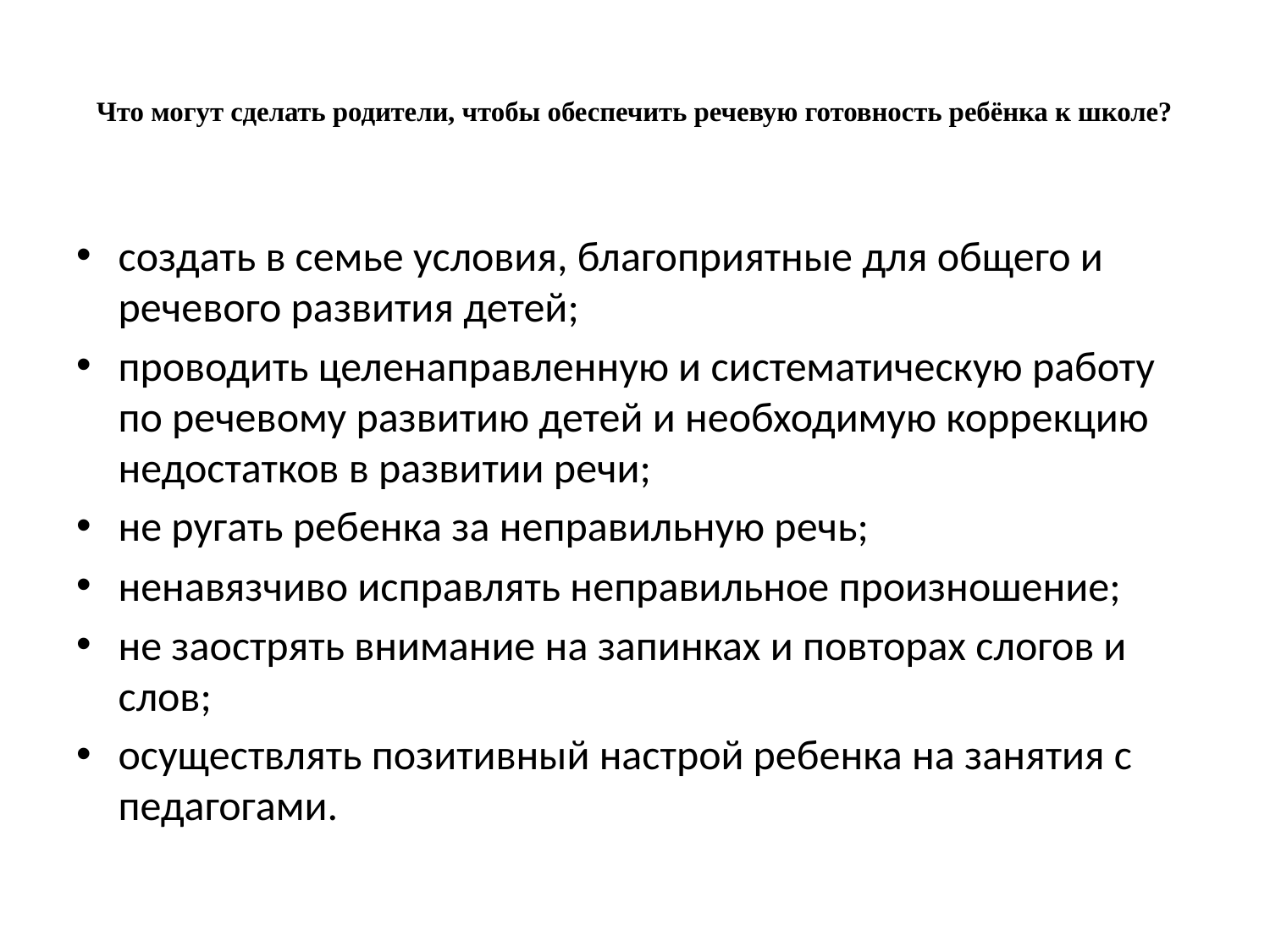

# Что могут сделать родители, чтобы обеспечить речевую готовность ребёнка к школе?
создать в семье условия, благоприятные для общего и речевого развития детей;
проводить целенаправленную и систематическую работу по речевому развитию детей и необходимую коррекцию недостатков в развитии речи;
не ругать ребенка за неправильную речь;
ненавязчиво исправлять неправильное произношение;
не заострять внимание на запинках и повторах слогов и слов;
осуществлять позитивный настрой ребенка на занятия с педагогами.